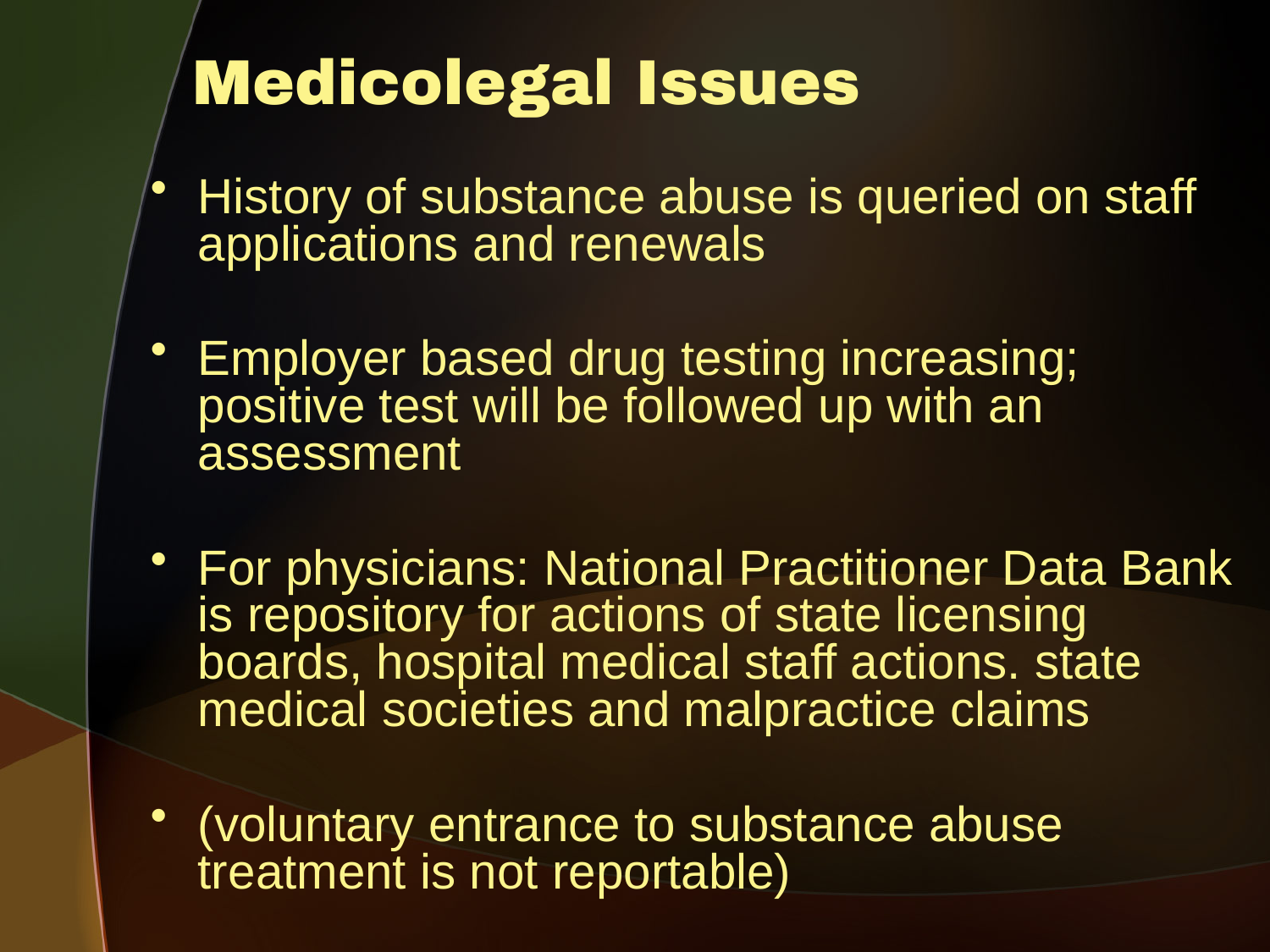

# Medicolegal Issues
History of substance abuse is queried on staff applications and renewals

Employer based drug testing increasing; positive test will be followed up with an assessment

For physicians: National Practitioner Data Bank is repository for actions of state licensing boards, hospital medical staff actions. state medical societies and malpractice claims

(voluntary entrance to substance abuse treatment is not reportable)